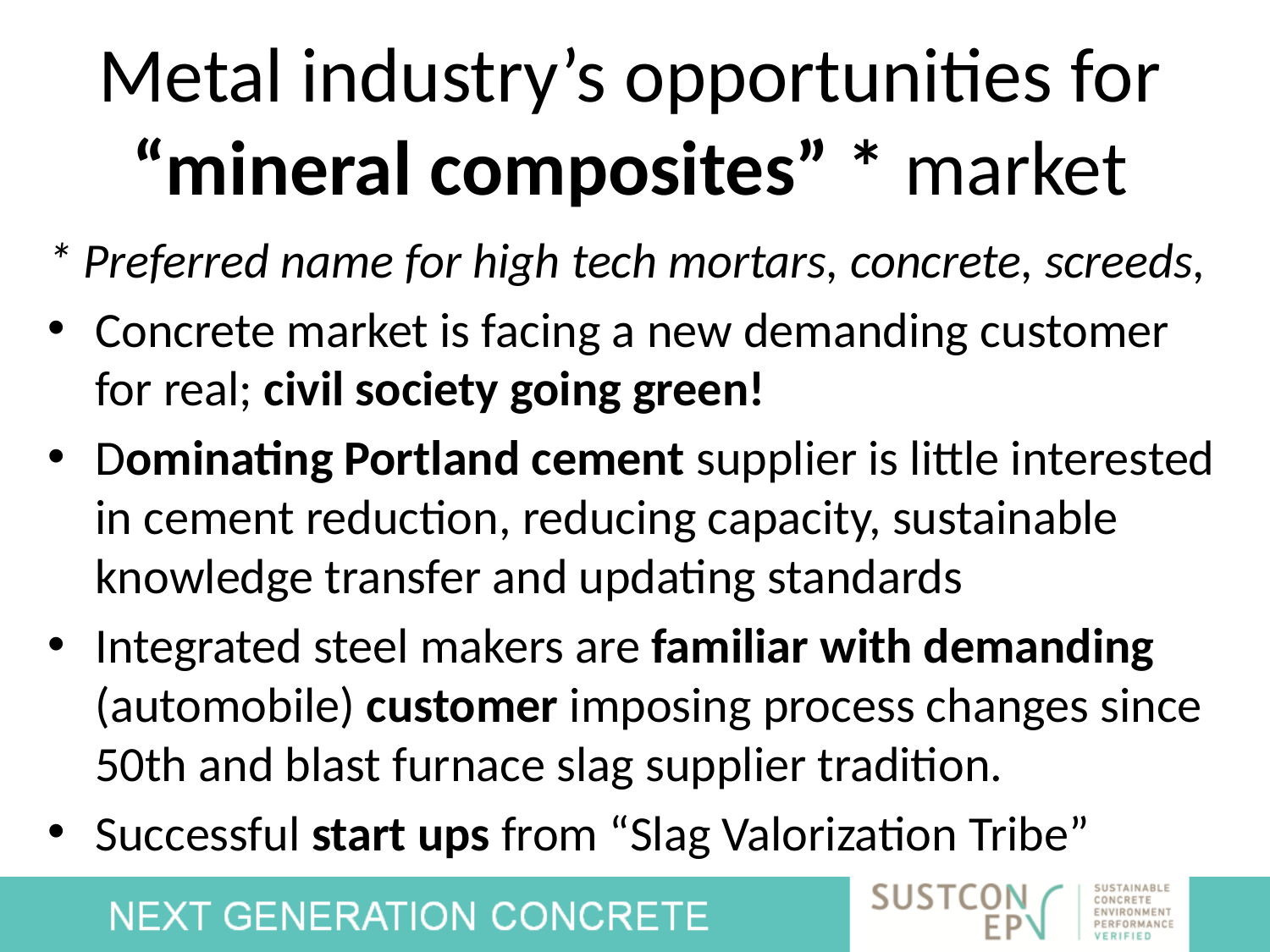

# Metal industry’s opportunities for “mineral composites” * market
* Preferred name for high tech mortars, concrete, screeds,
Concrete market is facing a new demanding customer for real; civil society going green!
Dominating Portland cement supplier is little interested in cement reduction, reducing capacity, sustainable knowledge transfer and updating standards
Integrated steel makers are familiar with demanding (automobile) customer imposing process changes since 50th and blast furnace slag supplier tradition.
Successful start ups from “Slag Valorization Tribe”